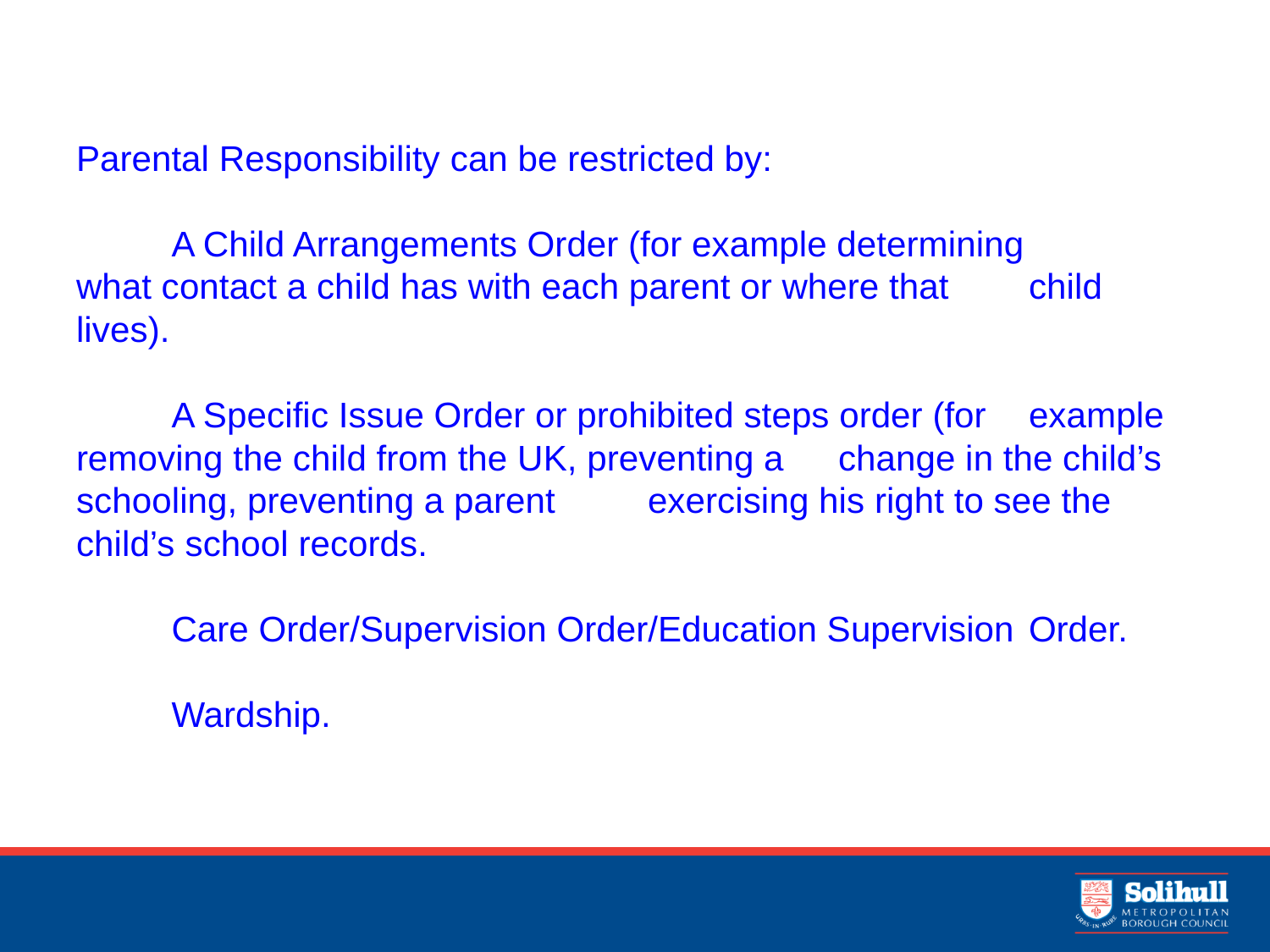

# Parental Responsibility can be restricted by: A Child Arrangements Order (for example determining 	what contact a child has with each parent or where that 	child lives). A Specific Issue Order or prohibited steps order (for 	example removing the child from the UK, preventing a 	change in the child’s schooling, preventing a parent 	exercising his right to see the child’s school records. Care Order/Supervision Order/Education Supervision 	Order. Wardship.